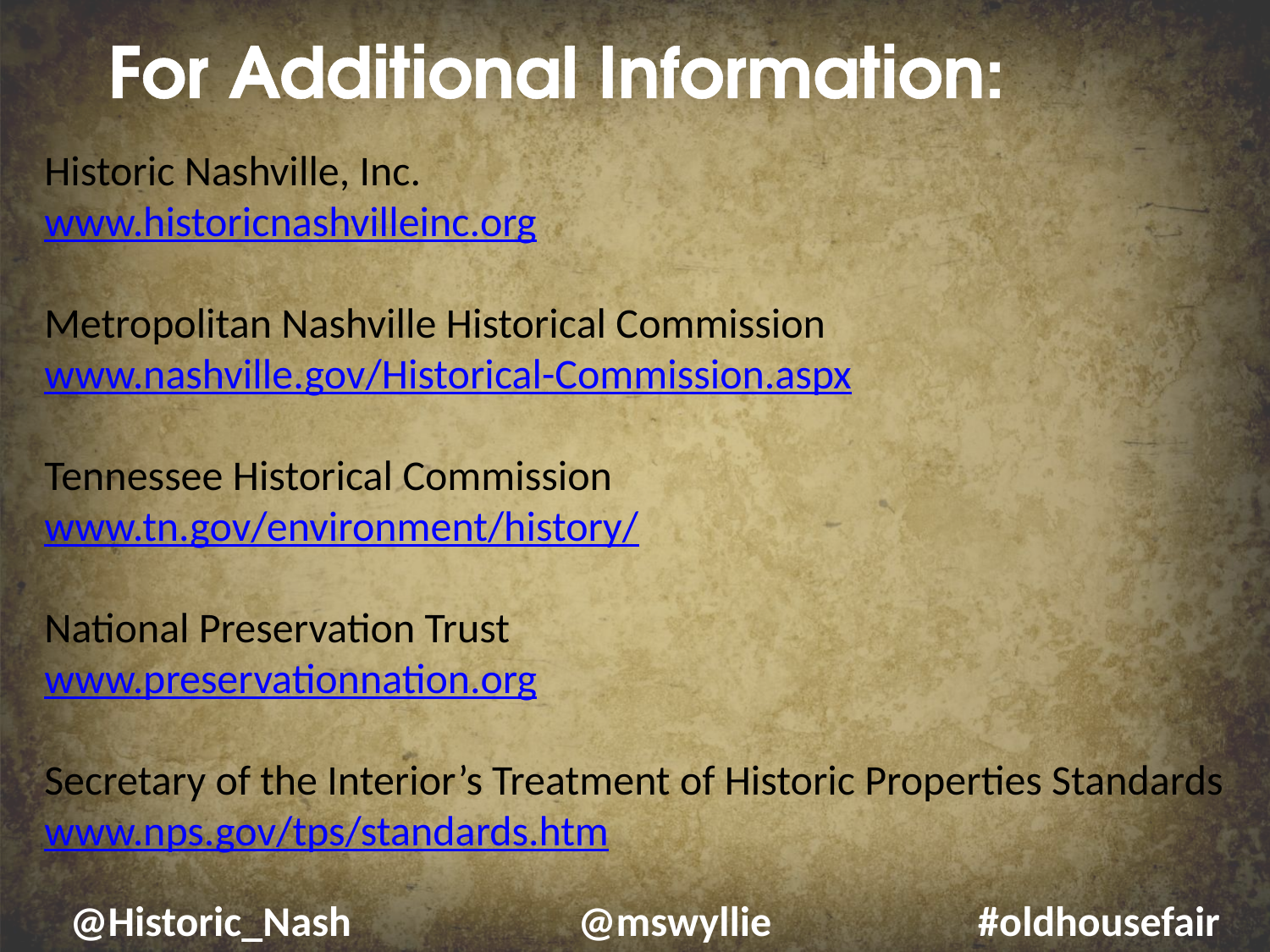

For Additional Information:

Historic Nashville, Inc.
www.historicnashvilleinc.org

Metropolitan Nashville Historical Commission
www.nashville.gov/Historical-Commission.aspx

Tennessee Historical Commission
www.tn.gov/environment/history/

National Preservation Trust
www.preservationnation.org

Secretary of the Interior’s Treatment of Historic Properties Standards
www.nps.gov/tps/standards.htm